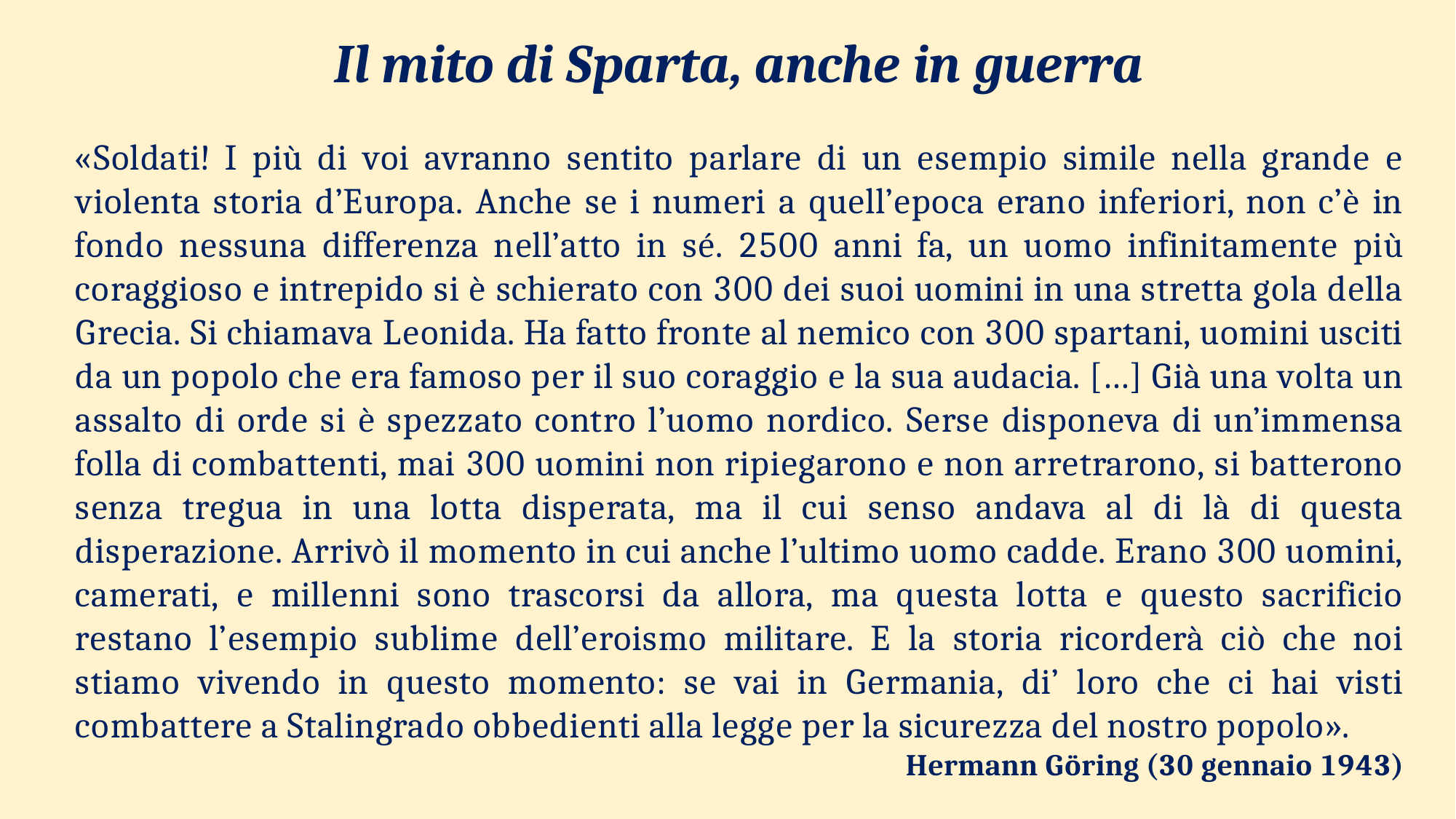

Il mito di Sparta, anche in guerra

«Soldati! I più di voi avranno sentito parlare di un esempio simile nella grande e violenta storia d’Europa. Anche se i numeri a quell’epoca erano inferiori, non c’è in fondo nessuna differenza nell’atto in sé. 2500 anni fa, un uomo infinitamente più coraggioso e intrepido si è schierato con 300 dei suoi uomini in una stretta gola della Grecia. Si chiamava Leonida. Ha fatto fronte al nemico con 300 spartani, uomini usciti da un popolo che era famoso per il suo coraggio e la sua audacia. […] Già una volta un assalto di orde si è spezzato contro l’uomo nordico. Serse disponeva di un’immensa folla di combattenti, mai 300 uomini non ripiegarono e non arretrarono, si batterono senza tregua in una lotta disperata, ma il cui senso andava al di là di questa disperazione. Arrivò il momento in cui anche l’ultimo uomo cadde. Erano 300 uomini, camerati, e millenni sono trascorsi da allora, ma questa lotta e questo sacrificio restano l’esempio sublime dell’eroismo militare. E la storia ricorderà ciò che noi stiamo vivendo in questo momento: se vai in Germania, di’ loro che ci hai visti combattere a Stalingrado obbedienti alla legge per la sicurezza del nostro popolo».
Hermann Göring (30 gennaio 1943)